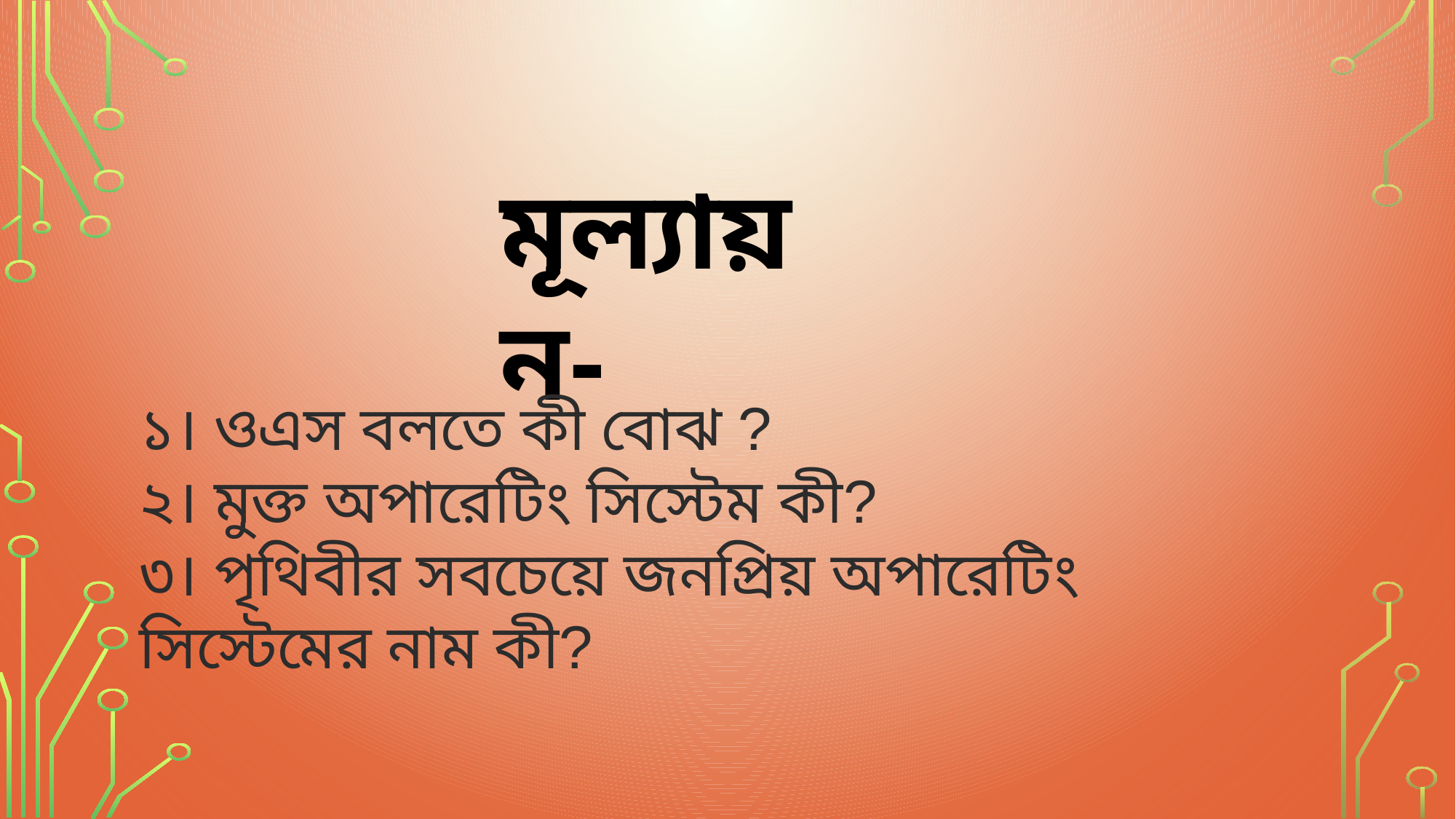

মূল্যায়ন-
১। ওএস বলতে কী বোঝ ?
২। মুক্ত অপারেটিং সিস্টেম কী?
৩। পৃথিবীর সবচেয়ে জনপ্রিয় অপারেটিং সিস্টেমের নাম কী?